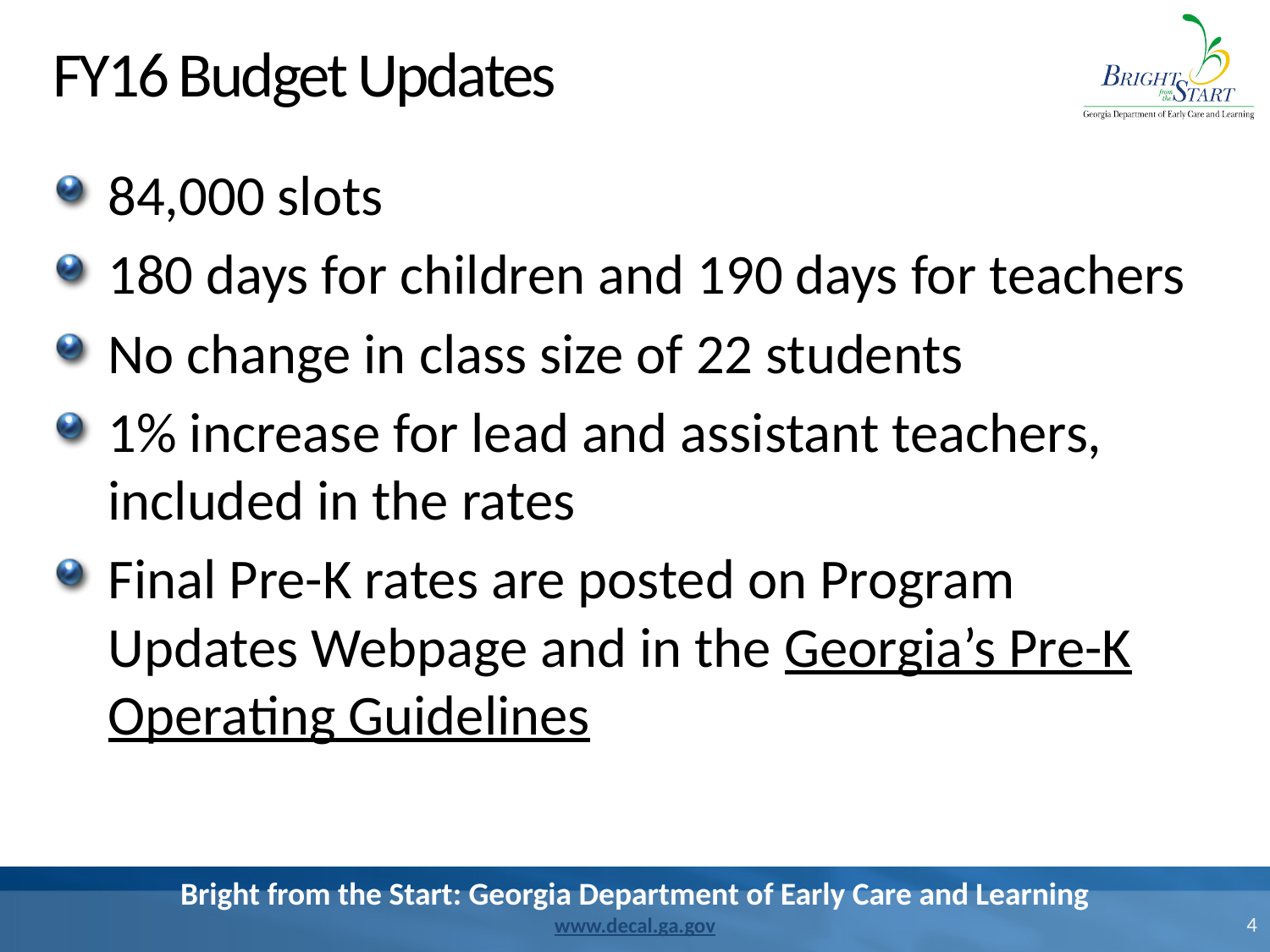

# FY16 Budget Updates
84,000 slots
180 days for children and 190 days for teachers
No change in class size of 22 students
1% increase for lead and assistant teachers, included in the rates
Final Pre-K rates are posted on Program Updates Webpage and in the Georgia’s Pre-K Operating Guidelines